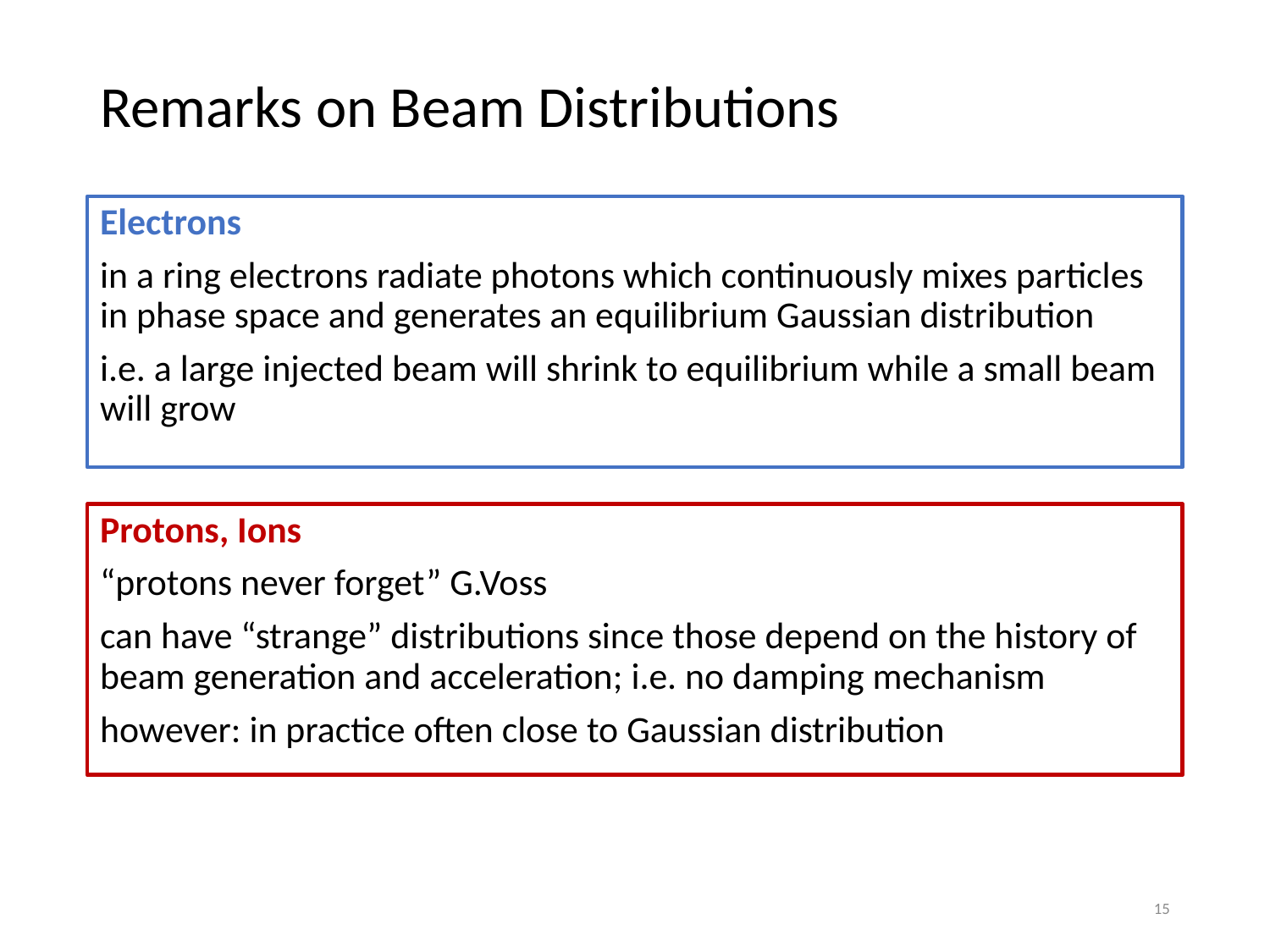

# Remarks on Beam Distributions
Electrons
in a ring electrons radiate photons which continuously mixes particles in phase space and generates an equilibrium Gaussian distribution
i.e. a large injected beam will shrink to equilibrium while a small beam will grow
Protons, Ions
“protons never forget” G.Voss
can have “strange” distributions since those depend on the history of beam generation and acceleration; i.e. no damping mechanism
however: in practice often close to Gaussian distribution
15